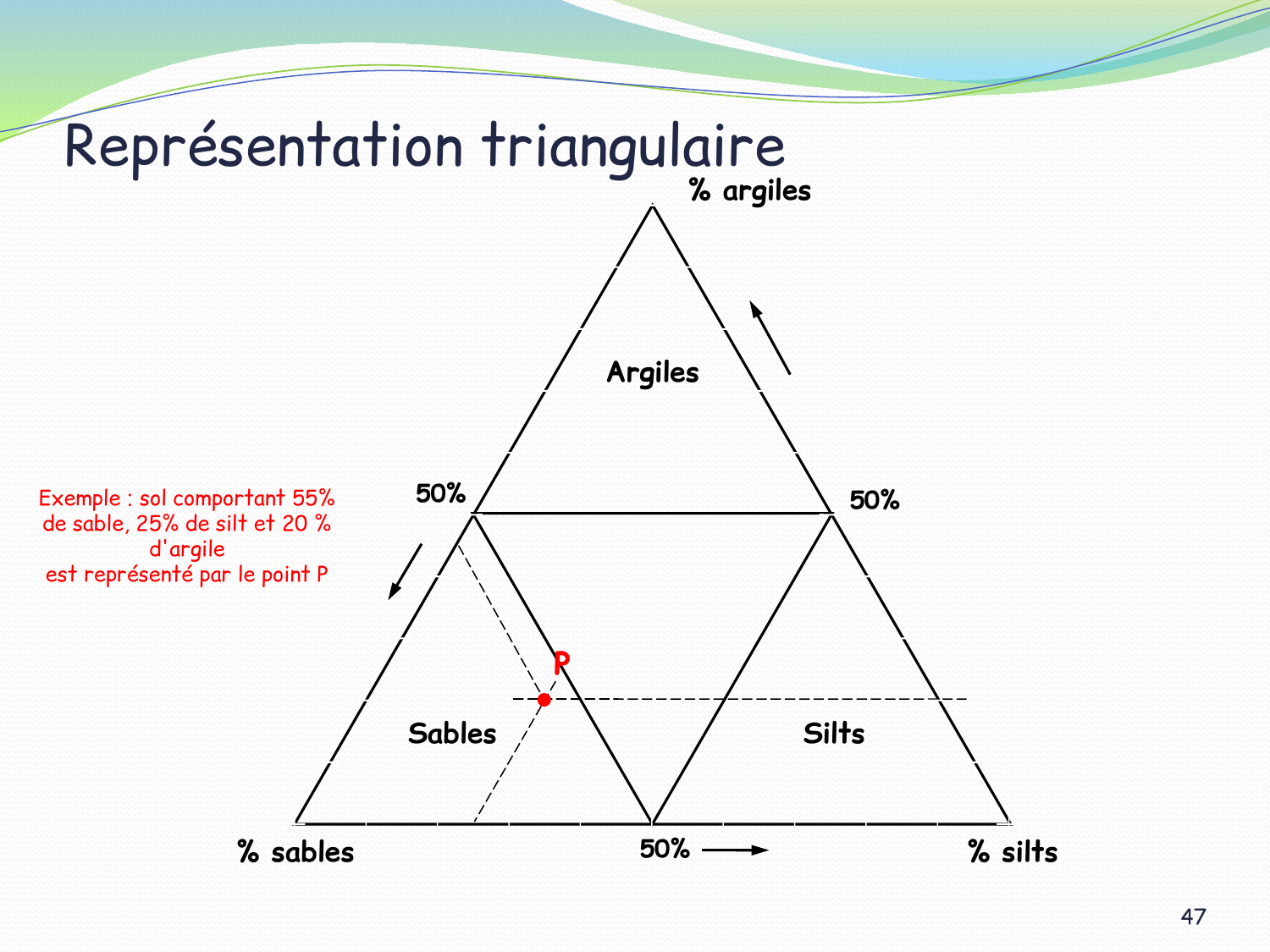

# Représentation triangulaire
% argiles

Argiles
50%
Exemple : sol comportant 55% de sable, 25% de silt et 20 % d'argile
est représenté par le point P
50%

P

Sables
Silts

% sables
50%
% silts

47